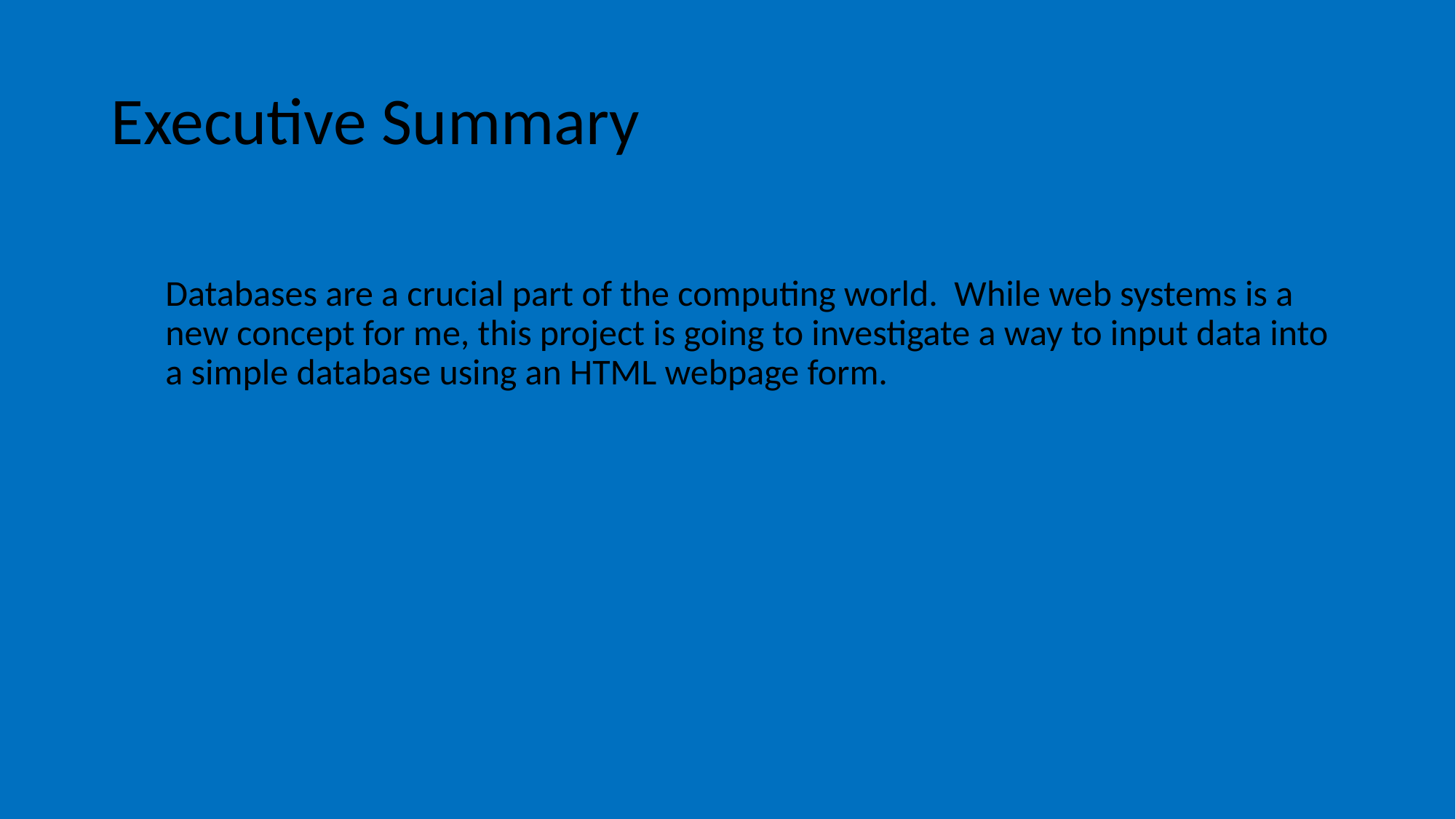

# Executive Summary

Databases are a crucial part of the computing world.  While web systems is a new concept for me, this project is going to investigate a way to input data into a simple database using an HTML webpage form.